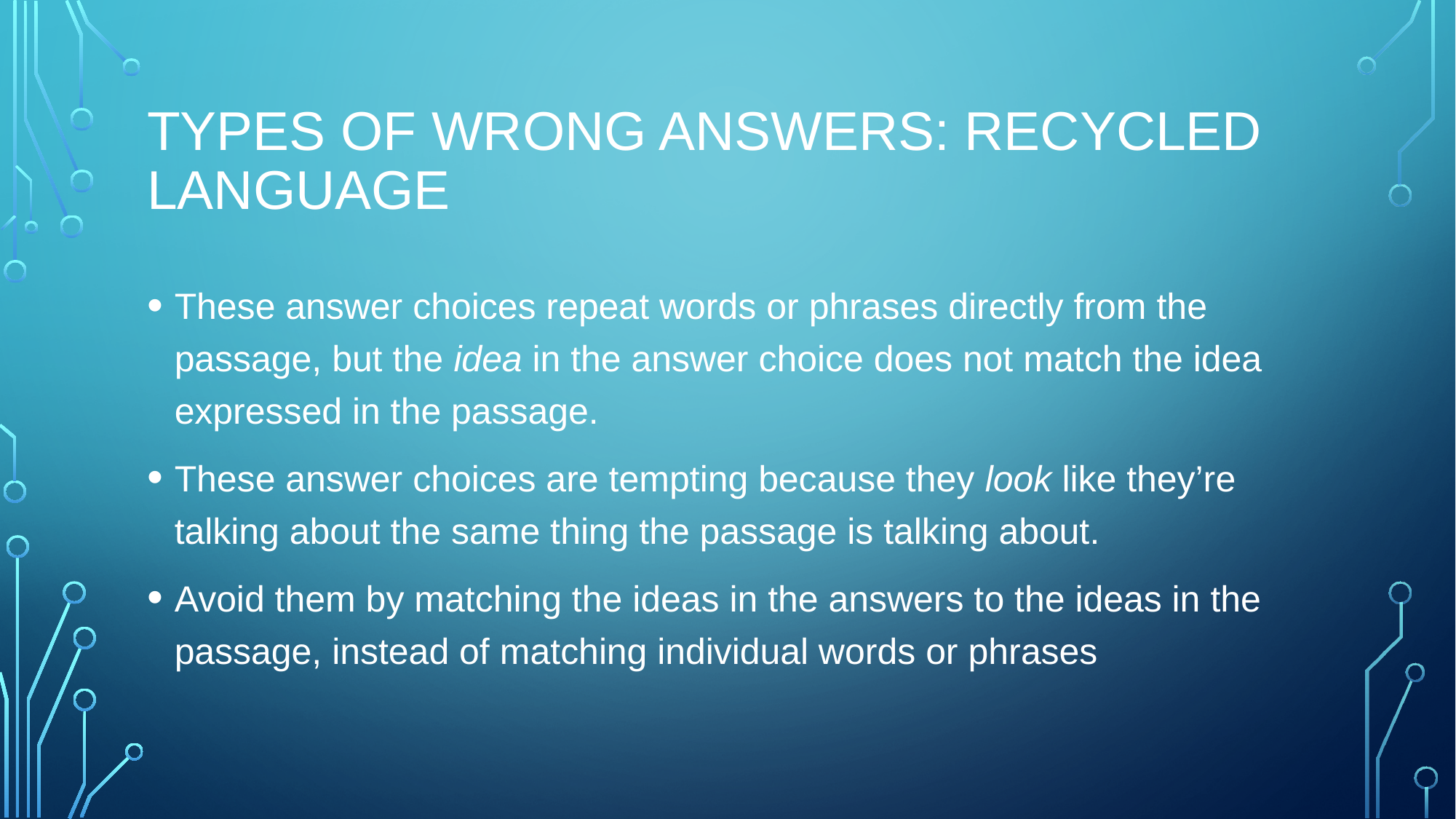

# Types of wrong answers: recycled language
These answer choices repeat words or phrases directly from the passage, but the idea in the answer choice does not match the idea expressed in the passage.
These answer choices are tempting because they look like they’re talking about the same thing the passage is talking about.
Avoid them by matching the ideas in the answers to the ideas in the passage, instead of matching individual words or phrases